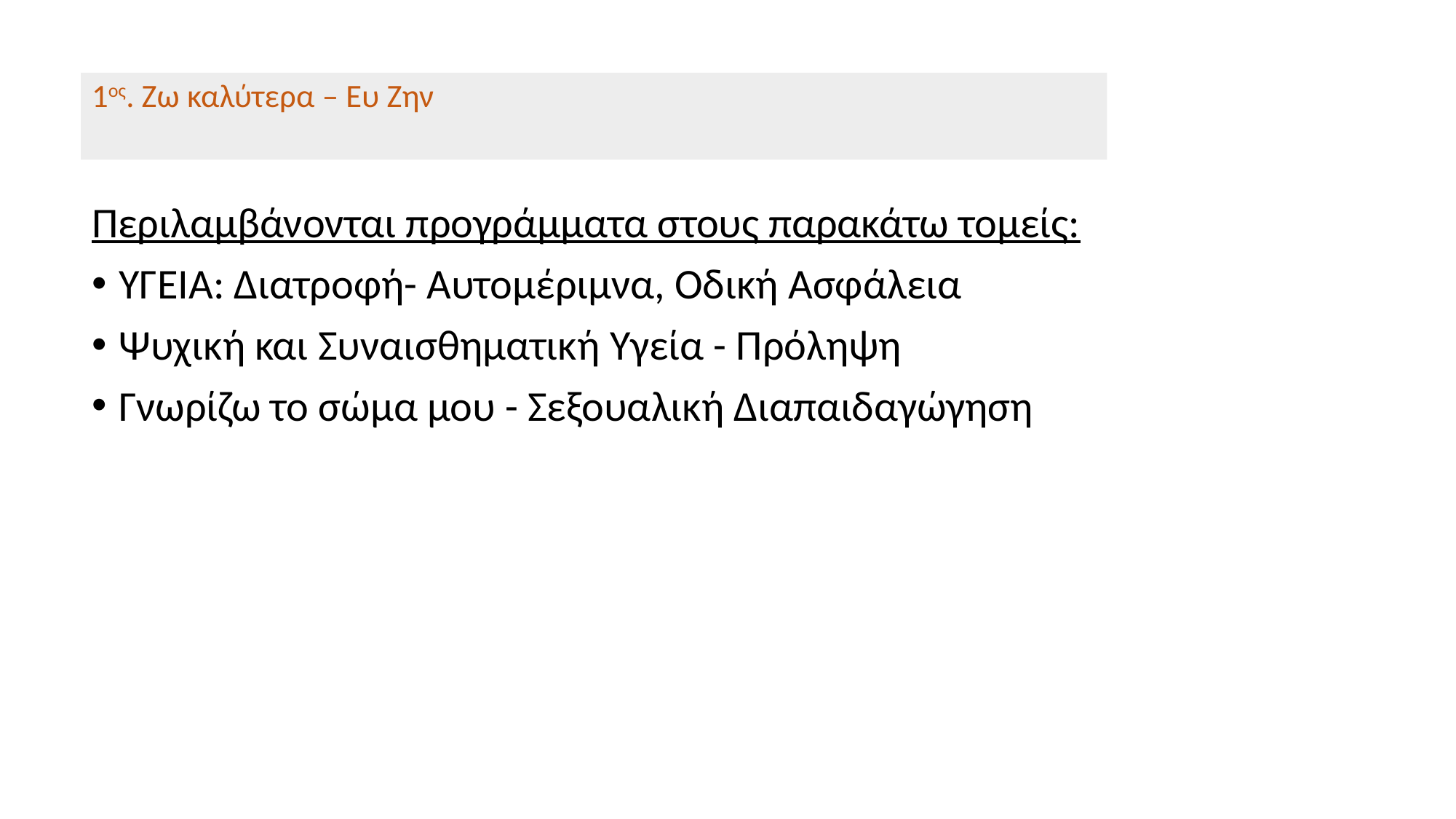

# 1ος. Ζω καλύτερα – Ευ Ζην
Περιλαμβάνονται προγράμματα στους παρακάτω τομείς:
ΥΓΕΙΑ: Διατροφή- Αυτομέριμνα, Οδική Ασφάλεια
Ψυχική και Συναισθηματική Υγεία - Πρόληψη
Γνωρίζω το σώμα μου - Σεξουαλική Διαπαιδαγώγηση